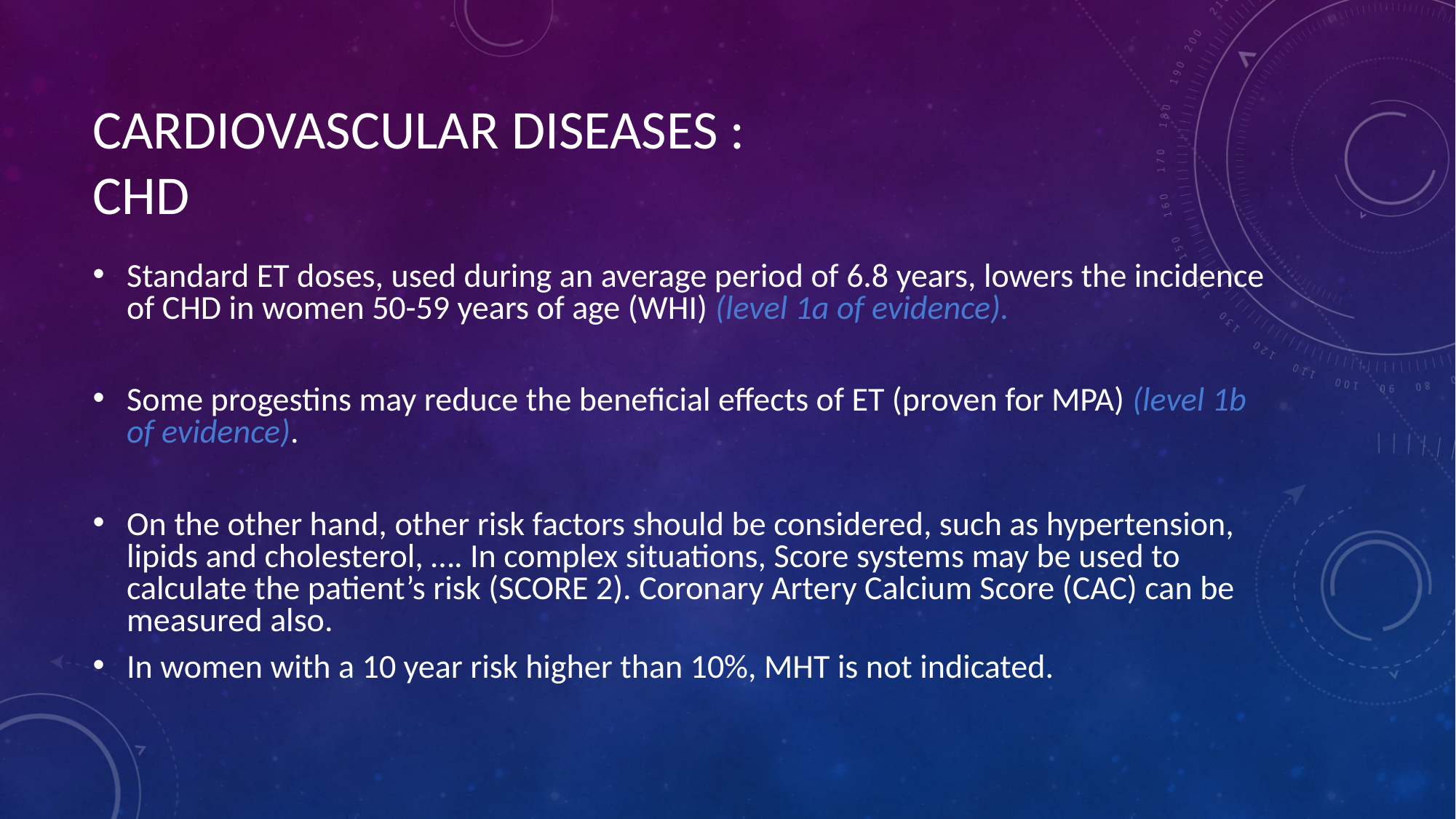

# Cardiovascular diseases : CHD
Standard ET doses, used during an average period of 6.8 years, lowers the incidence of CHD in women 50-59 years of age (WHI) (level 1a of evidence).

Some progestins may reduce the beneficial effects of ET (proven for MPA) (level 1b of evidence).

On the other hand, other risk factors should be considered, such as hypertension, lipids and cholesterol, …. In complex situations, Score systems may be used to calculate the patient’s risk (SCORE 2). Coronary Artery Calcium Score (CAC) can be measured also.
In women with a 10 year risk higher than 10%, MHT is not indicated.